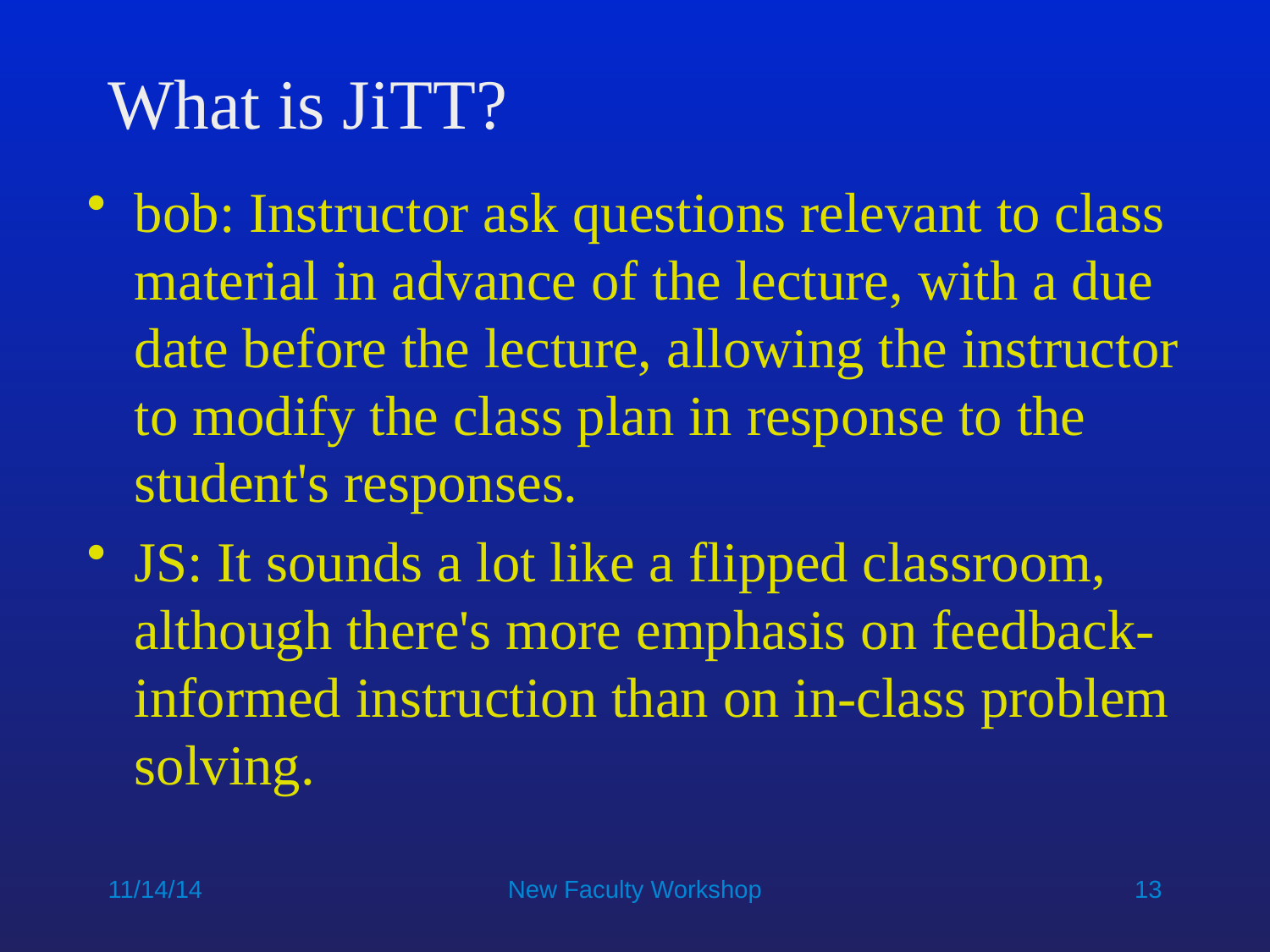

# What is JiTT?
bob: Instructor ask questions relevant to class material in advance of the lecture, with a due date before the lecture, allowing the instructor to modify the class plan in response to the student's responses.
JS: It sounds a lot like a flipped classroom, although there's more emphasis on feedback-informed instruction than on in-class problem solving.
11/14/14
New Faculty Workshop